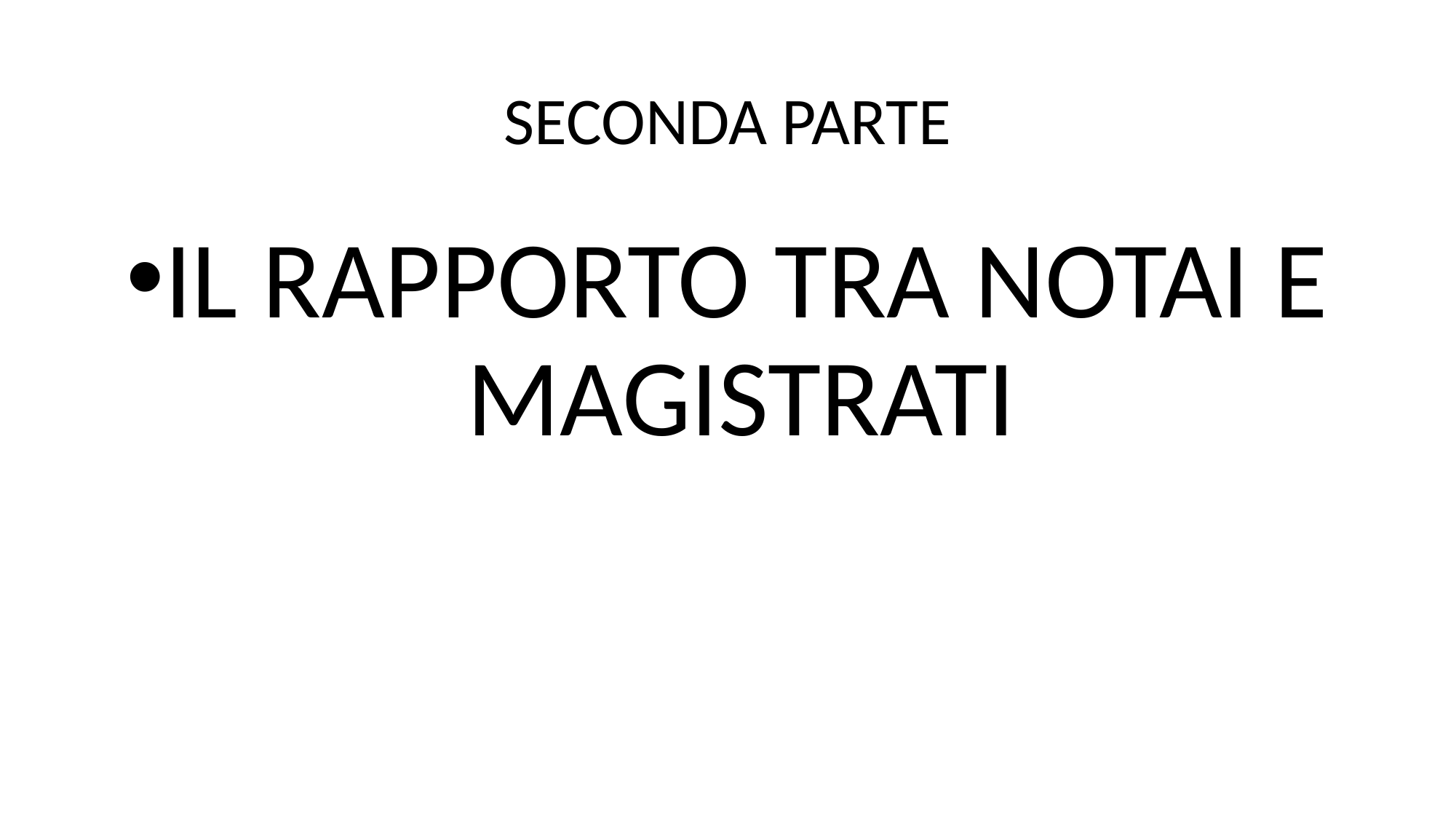

# SECONDA PARTE
IL RAPPORTO TRA NOTAI E MAGISTRATI